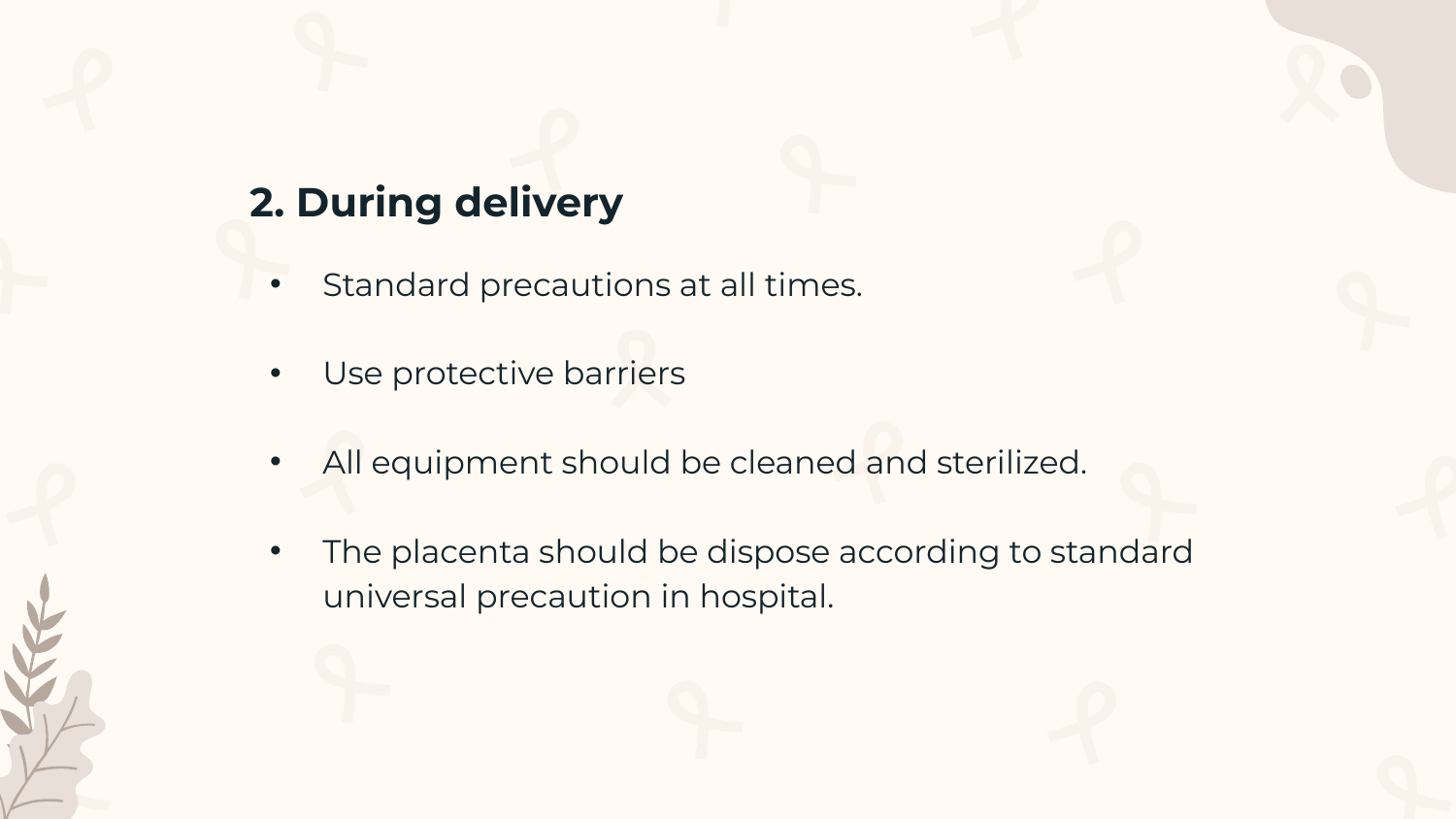

2. During delivery

Standard precautions at all times.

Use protective barriers

All equipment should be cleaned and sterilized.

The placenta should be dispose according to standard universal precaution in hospital.